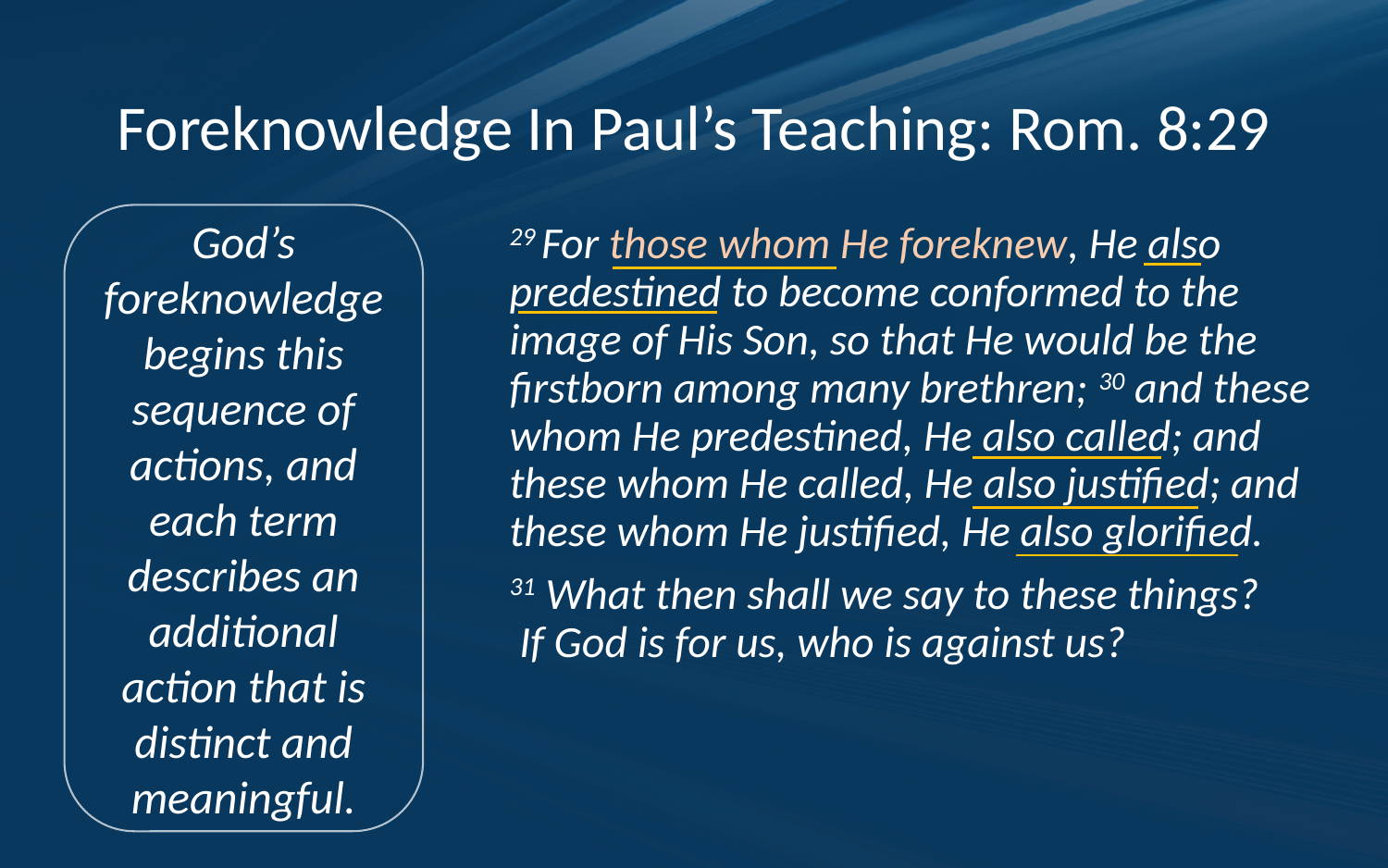

# Foreknowledge In Paul’s Teaching: Rom. 8:29
God’s foreknowledge begins this sequence of actions, and each term describes an additional action that is distinct and meaningful.
29 For those whom He foreknew, He also predestined to become conformed to the image of His Son, so that He would be the firstborn among many brethren; 30 and these whom He predestined, He also called; and these whom He called, He also justified; and these whom He justified, He also glorified.
31 What then shall we say to these things?
 If God is for us, who is against us?